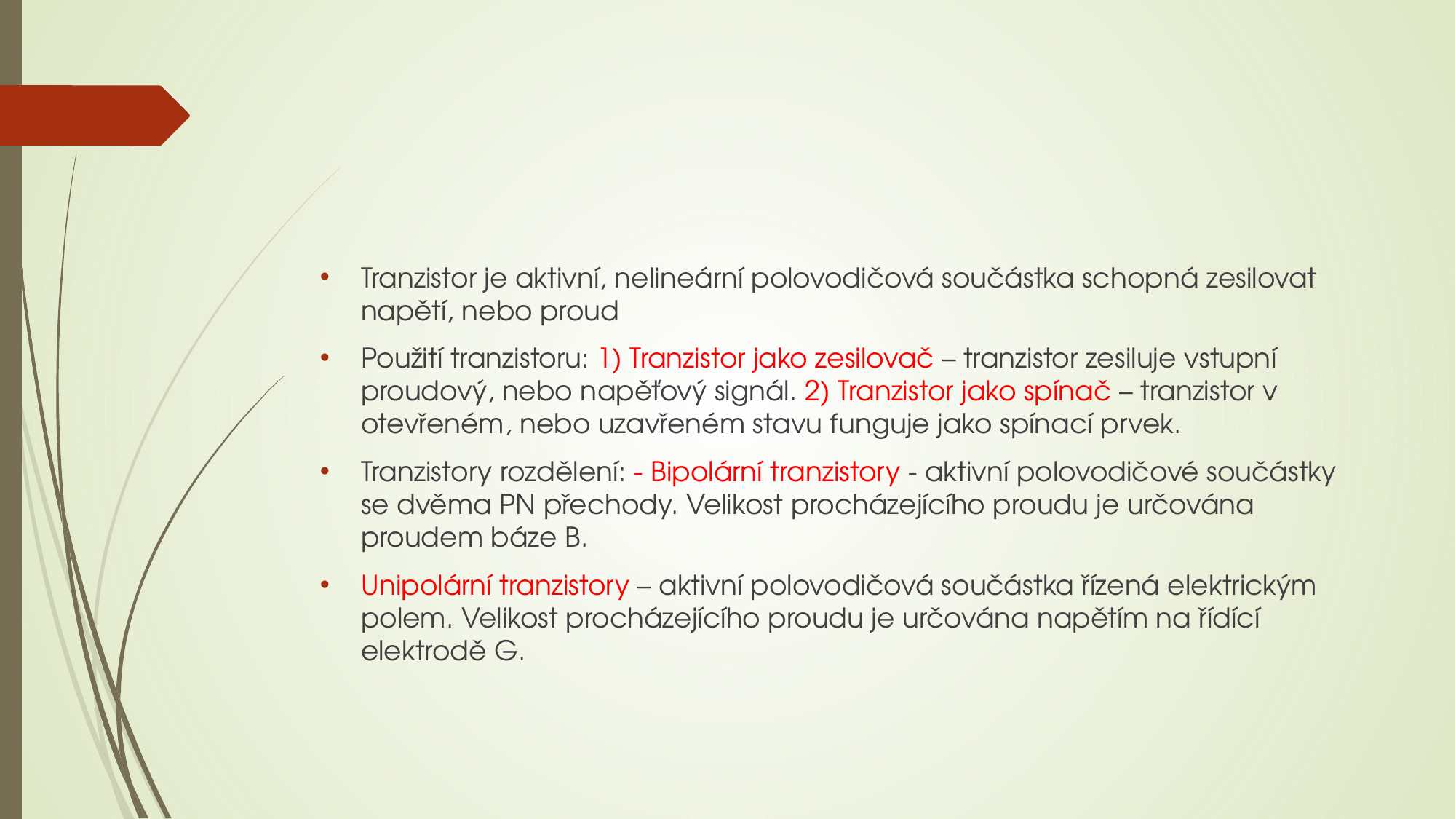

#
Tranzistor je aktivní, nelineární polovodičová součástka schopná zesilovat napětí, nebo proud
Použití tranzistoru: 1) Tranzistor jako zesilovač – tranzistor zesiluje vstupní proudový, nebo napěťový signál. 2) Tranzistor jako spínač – tranzistor v otevřeném, nebo uzavřeném stavu funguje jako spínací prvek.
Tranzistory rozdělení: - Bipolární tranzistory - aktivní polovodičové součástky se dvěma PN přechody. Velikost procházejícího proudu je určována proudem báze B.
Unipolární tranzistory – aktivní polovodičová součástka řízená elektrickým polem. Velikost procházejícího proudu je určována napětím na řídící elektrodě G.